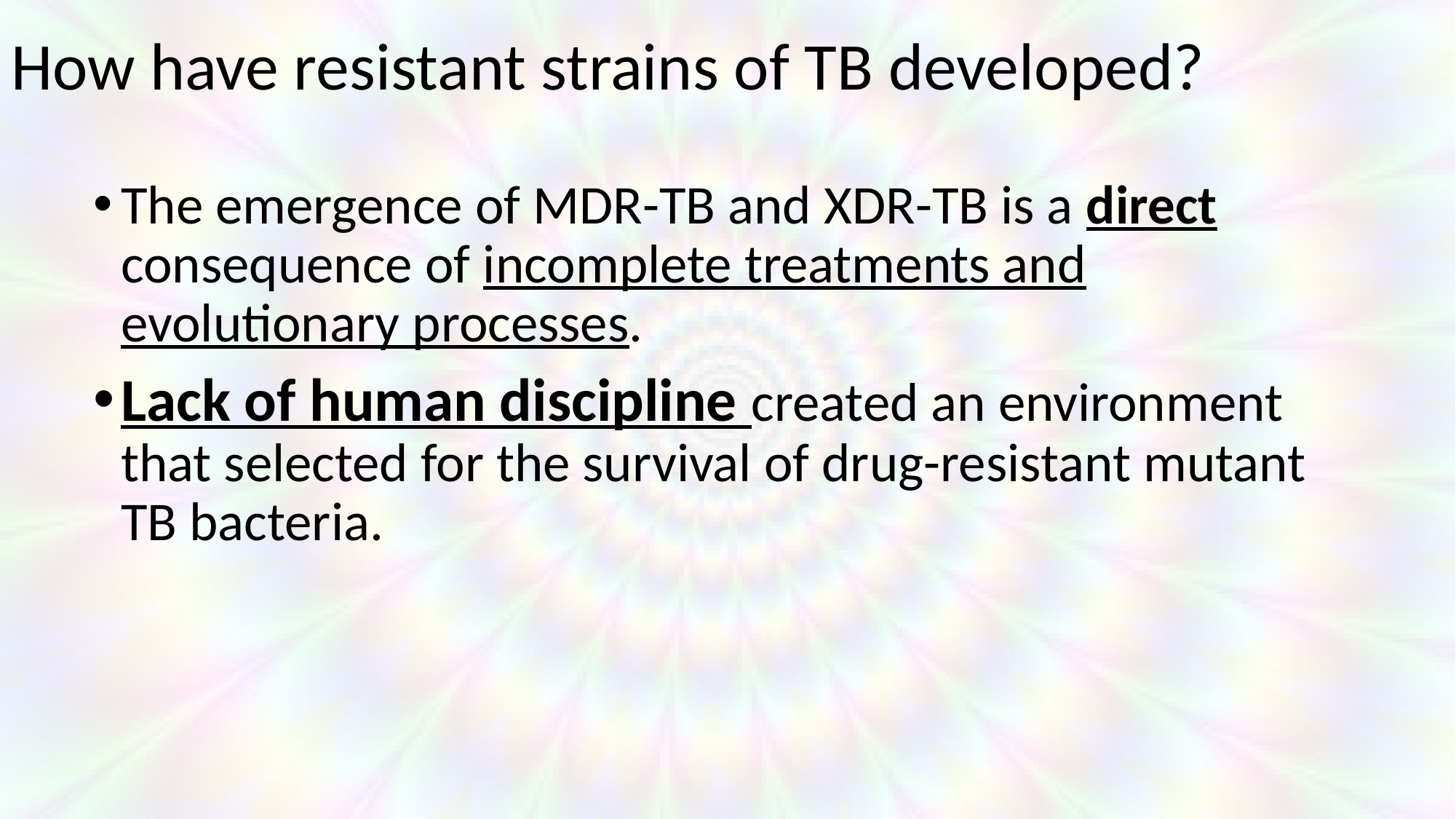

# How have resistant strains of TB developed?
The emergence of MDR-TB and XDR-TB is a direct consequence of incomplete treatments and evolutionary processes.
Lack of human discipline created an environment that selected for the survival of drug-resistant mutant TB bacteria.